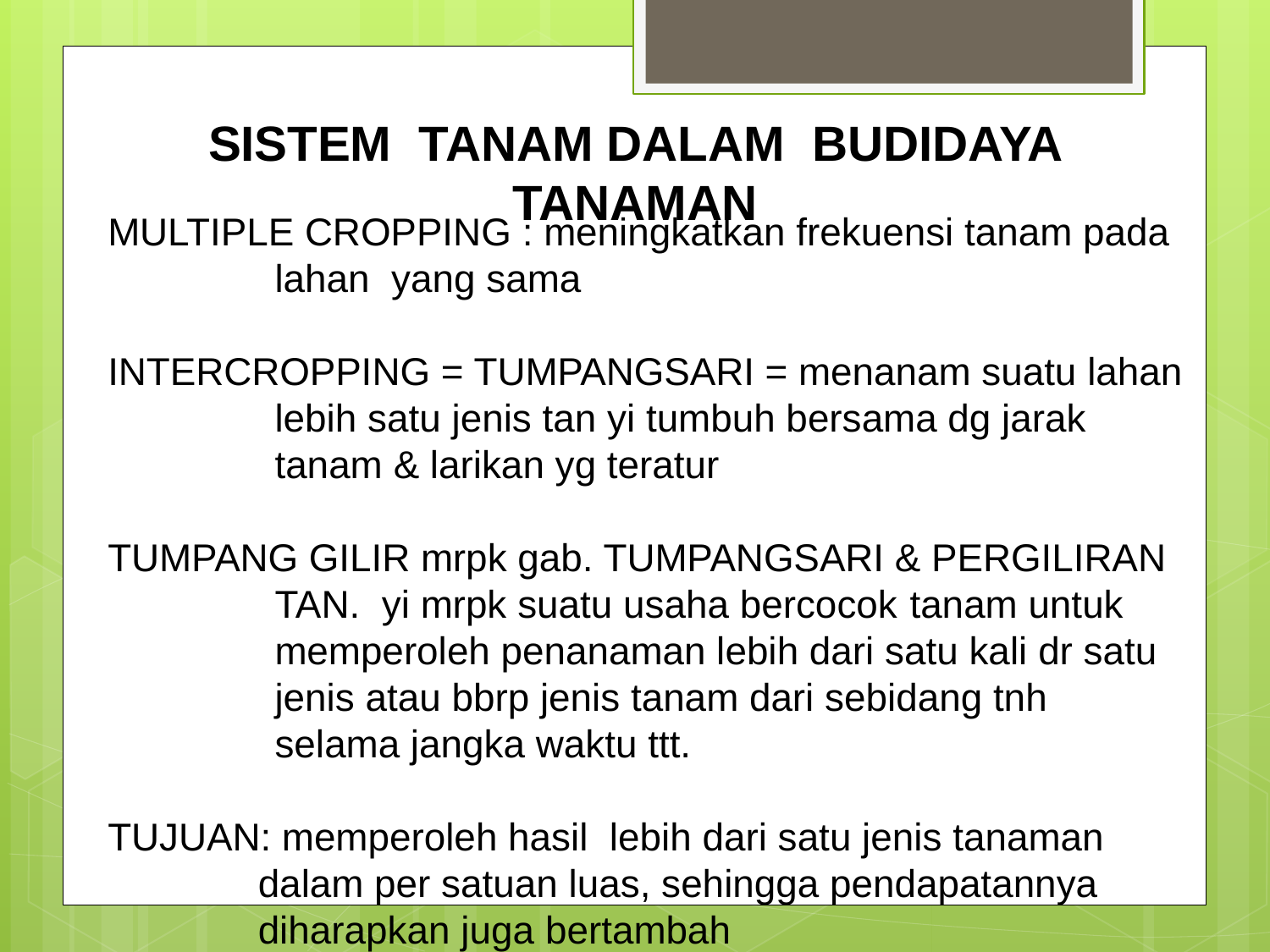

SISTEM  TANAM DALAM  BUDIDAYA TANAMAN

MULTIPLE CROPPING : meningkatkan frekuensi tanam pada lahan  yang sama

INTERCROPPING = TUMPANGSARI = menanam suatu lahan lebih satu jenis tan yi tumbuh bersama dg jarak tanam & larikan yg teratur

TUMPANG GILIR mrpk gab. TUMPANGSARI & PERGILIRAN TAN.  yi mrpk suatu usaha bercocok 	tanam untuk memperoleh penanaman lebih dari satu kali dr satu jenis atau bbrp jenis tanam dari sebidang tnh selama jangka waktu ttt.

TUJUAN: memperoleh hasil  lebih dari satu jenis tanaman dalam per satuan luas, sehingga pendapatannya diharapkan juga bertambah